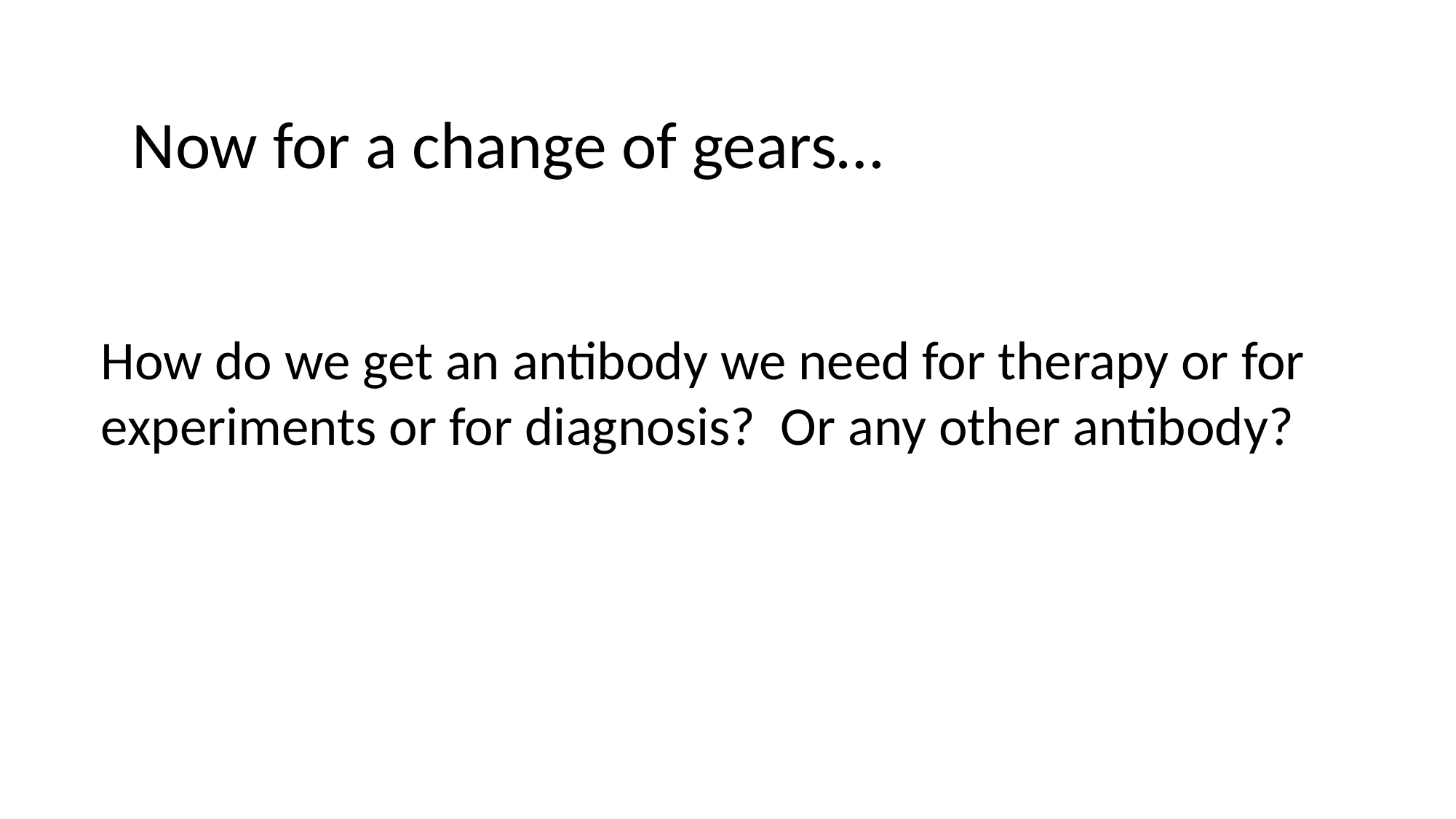

Now for a change of gears…
How do we get an antibody we need for therapy or for experiments or for diagnosis?  Or any other antibody?